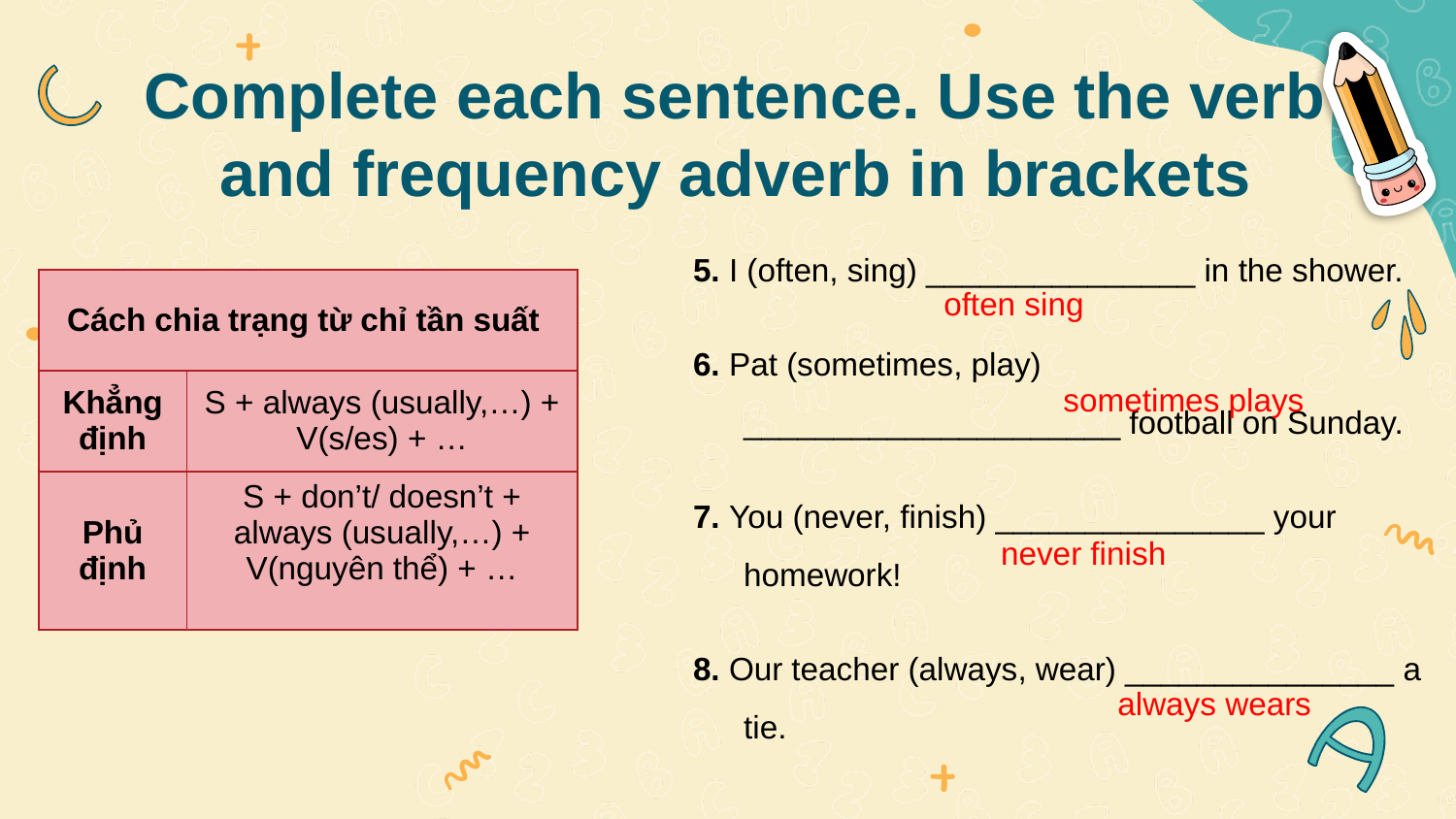

# Complete each sentence. Use the verb and frequency adverb in brackets
5. I (often, sing) _______________ in the shower.
6. Pat (sometimes, play) _____________________ football on Sunday.
7. You (never, finish) _______________ your homework!
8. Our teacher (always, wear) _______________ a tie.
| Cách chia trạng từ chỉ tần suất |  |
| --- | --- |
| Khẳng định | S + always (usually,…) + V(s/es) + … |
| Phủ định | S + don’t/ doesn’t + always (usually,…) + V(nguyên thể) + … |
often sing
sometimes plays

never finish

always wears